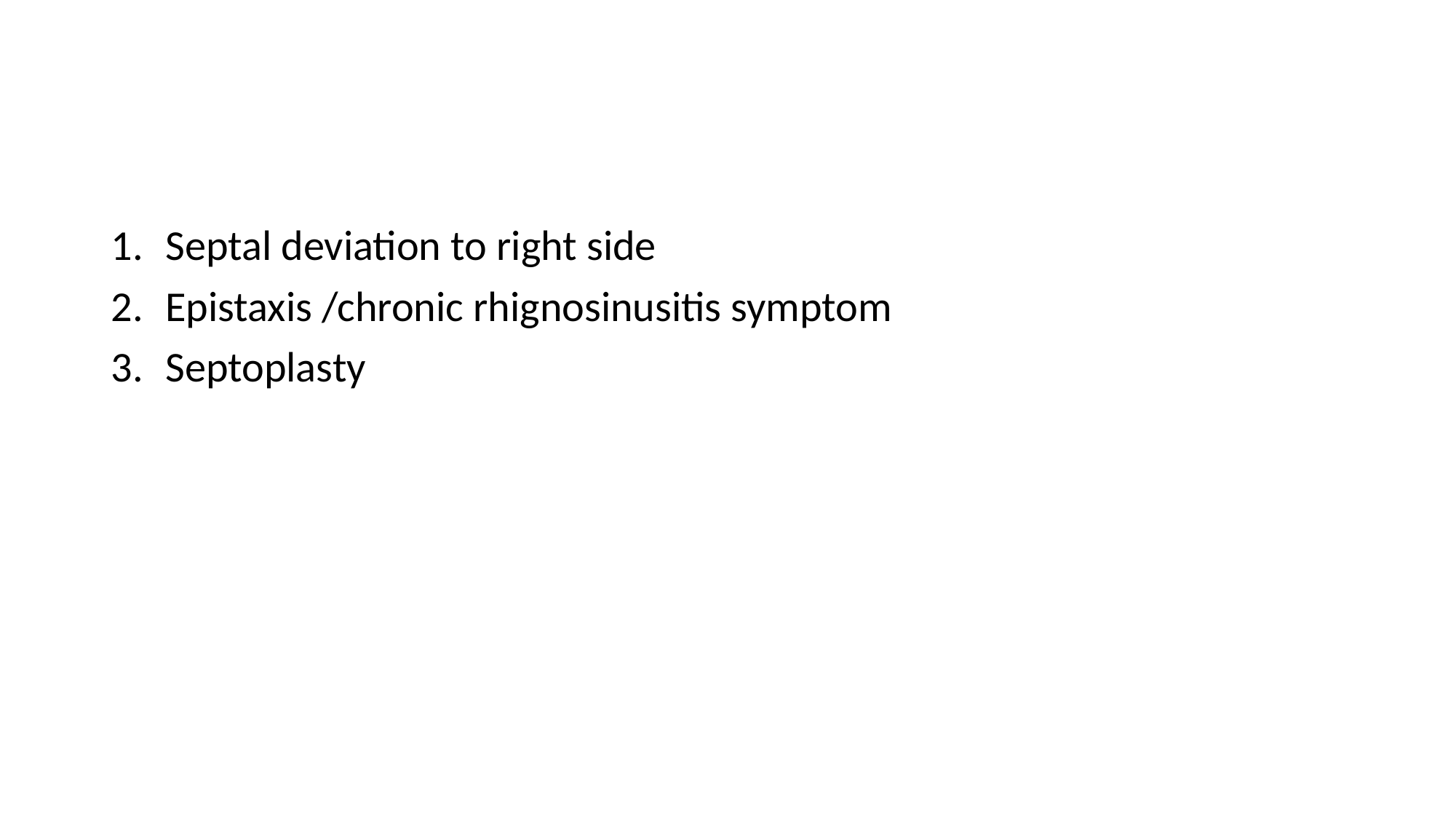

#
Septal deviation to right side
Epistaxis /chronic rhignosinusitis symptom
Septoplasty